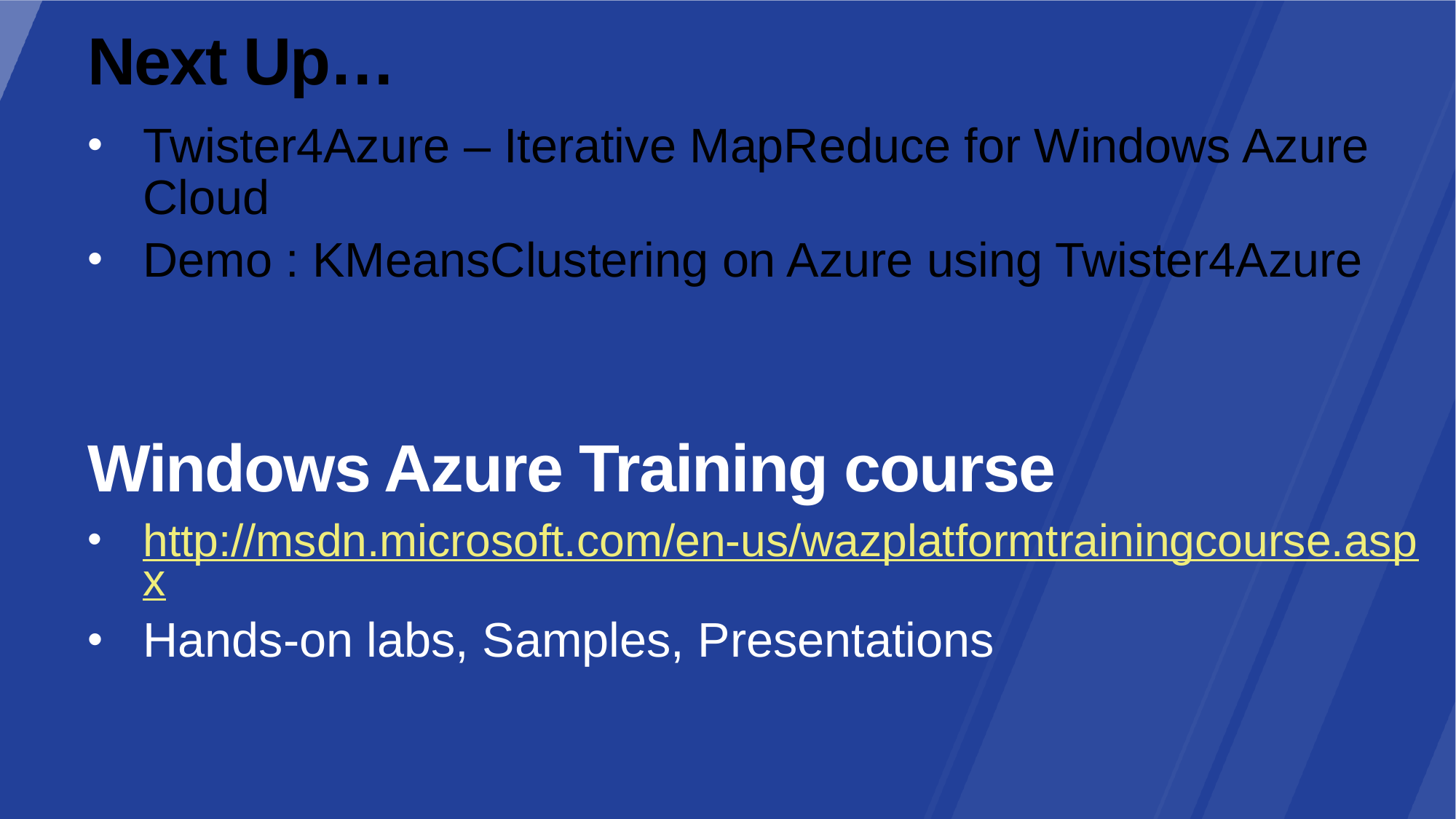

# Next Up…
Twister4Azure – Iterative MapReduce for Windows Azure Cloud
Demo : KMeansClustering on Azure using Twister4Azure

Windows Azure Training course
http://msdn.microsoft.com/en-us/wazplatformtrainingcourse.aspx
Hands-on labs, Samples, Presentations